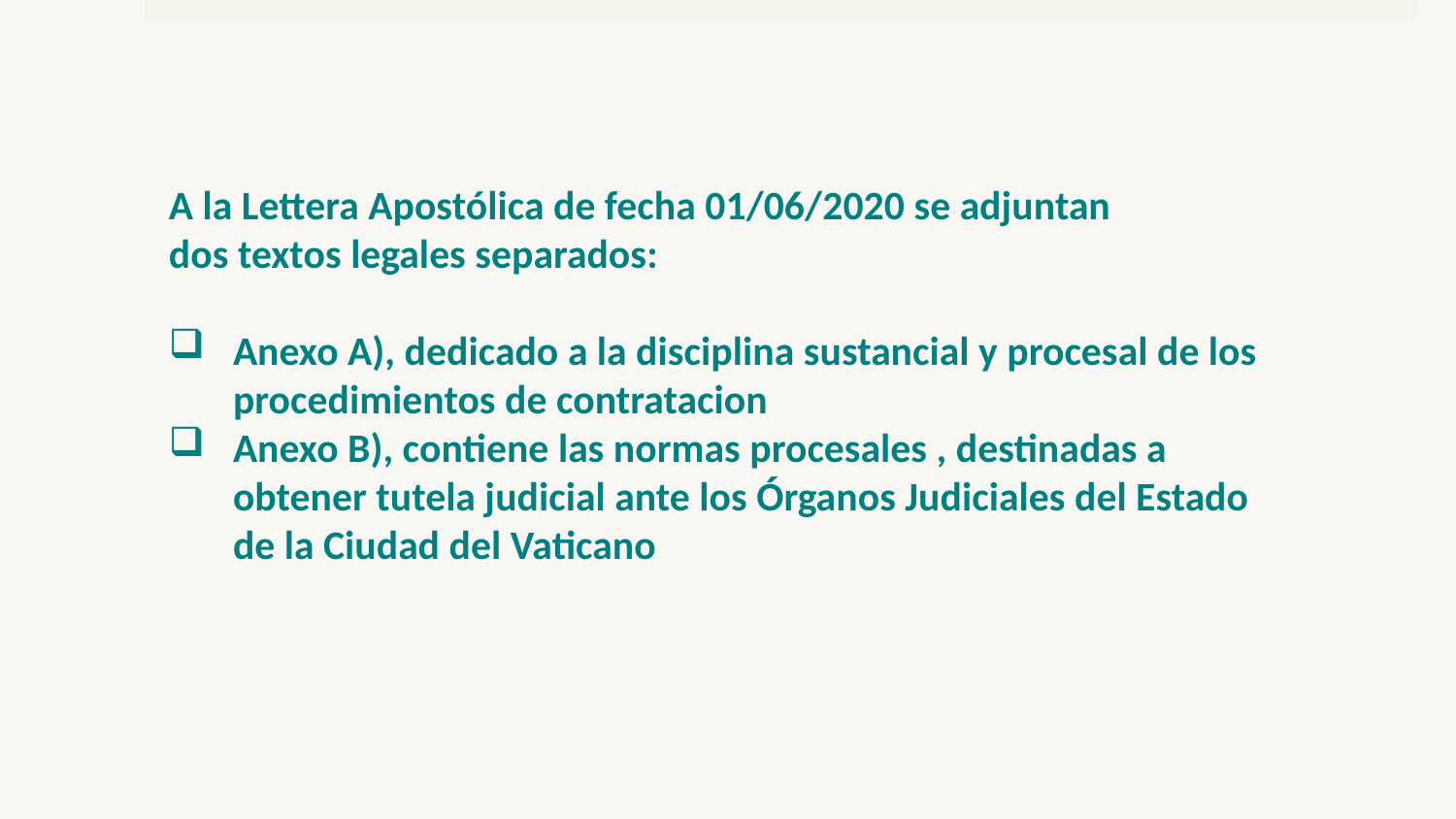

A la Lettera Apostólica de fecha 01/06/2020 se adjuntan
dos textos legales separados:

Anexo A), dedicado a la disciplina sustancial y procesal de los procedimientos de contratacion
Anexo B), contiene las normas procesales , destinadas a obtener tutela judicial ante los Órganos Judiciales del Estado de la Ciudad del Vaticano